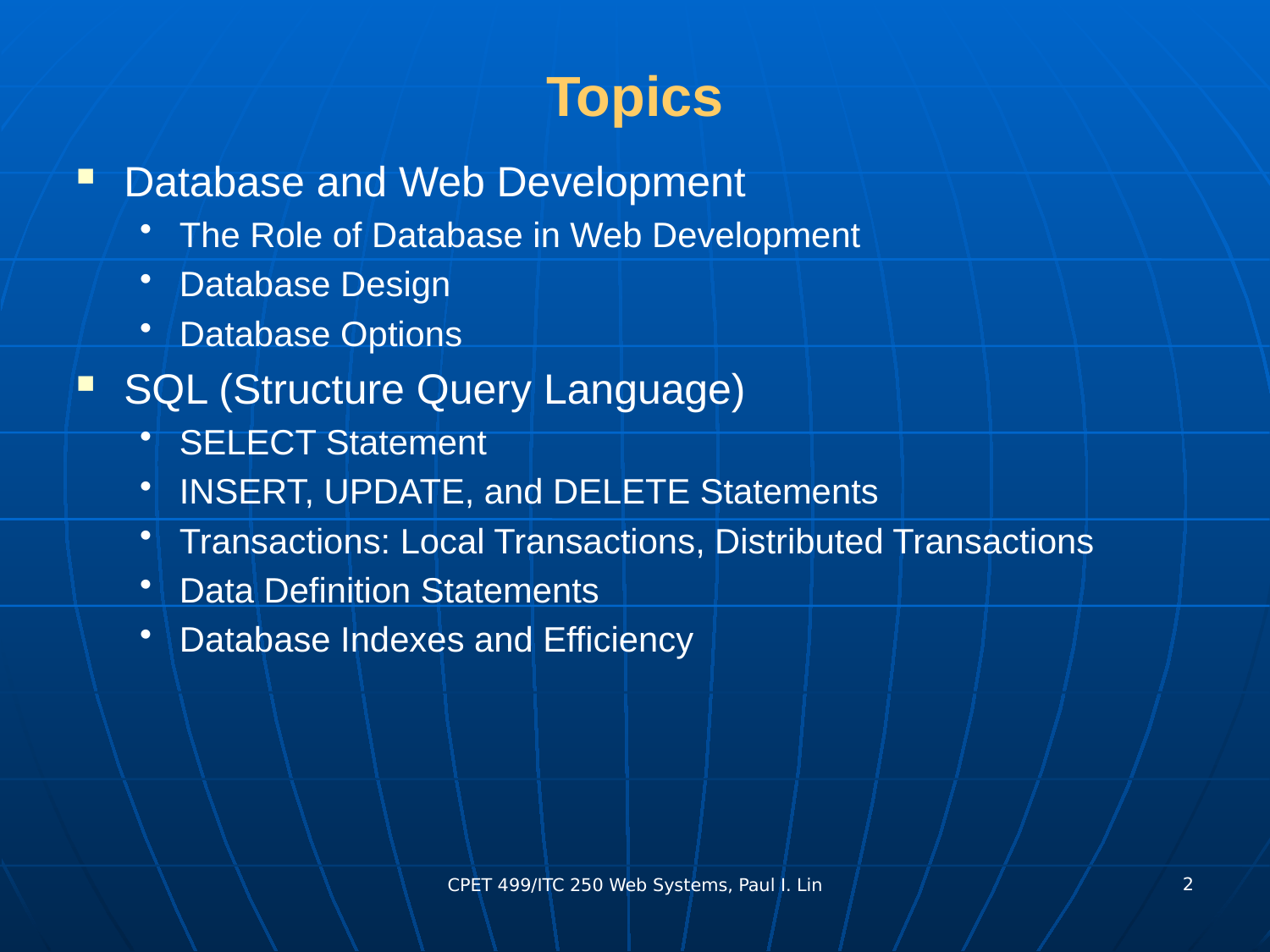

# Topics
Database and Web Development
The Role of Database in Web Development
Database Design
Database Options
SQL (Structure Query Language)
SELECT Statement
INSERT, UPDATE, and DELETE Statements
Transactions: Local Transactions, Distributed Transactions
Data Definition Statements
Database Indexes and Efficiency
2
CPET 499/ITC 250 Web Systems, Paul I. Lin